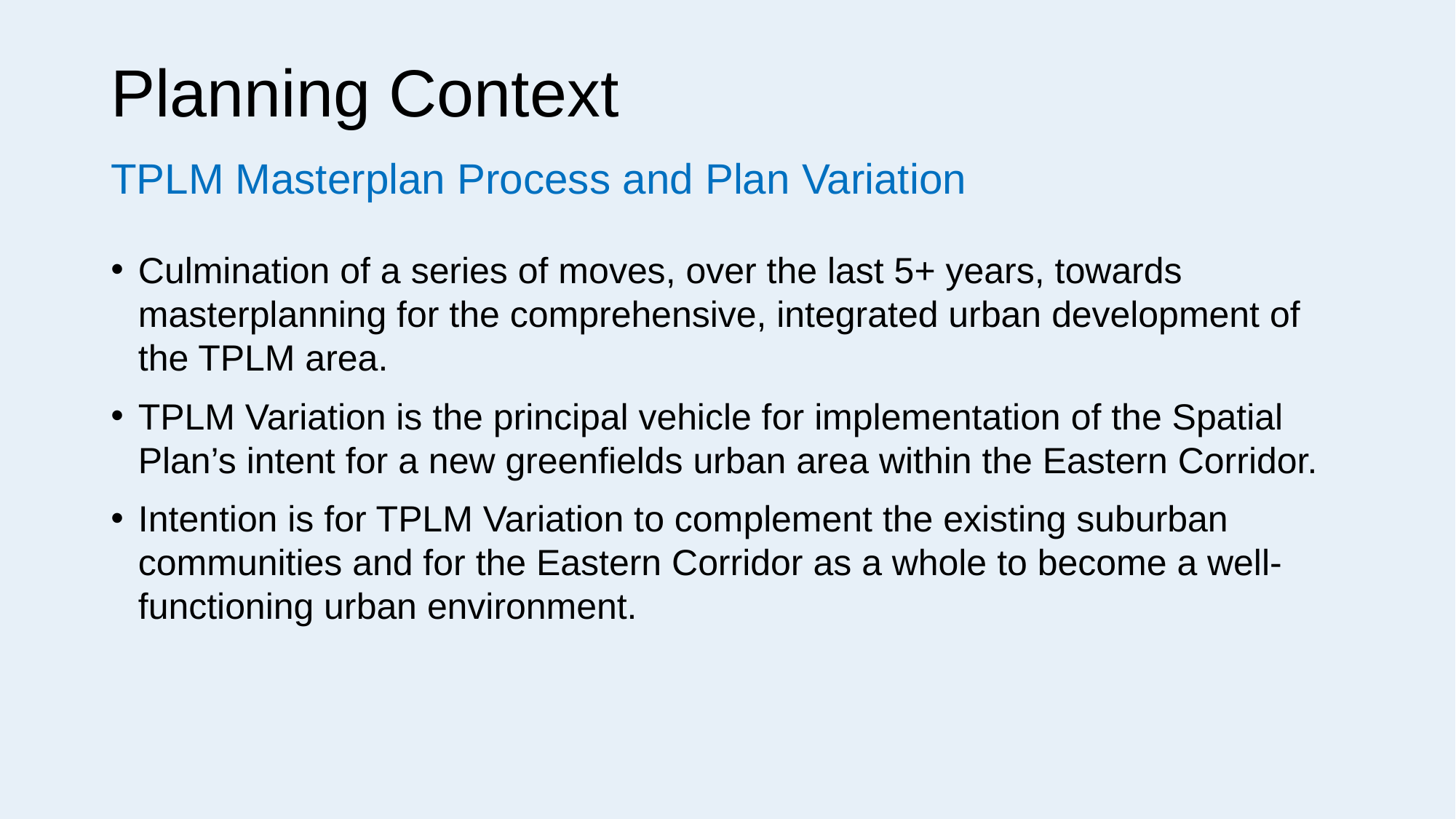

# Planning Context
TPLM Masterplan Process and Plan Variation
Culmination of a series of moves, over the last 5+ years, towards masterplanning for the comprehensive, integrated urban development of the TPLM area.
TPLM Variation is the principal vehicle for implementation of the Spatial Plan’s intent for a new greenfields urban area within the Eastern Corridor.
Intention is for TPLM Variation to complement the existing suburban communities and for the Eastern Corridor as a whole to become a well-functioning urban environment.